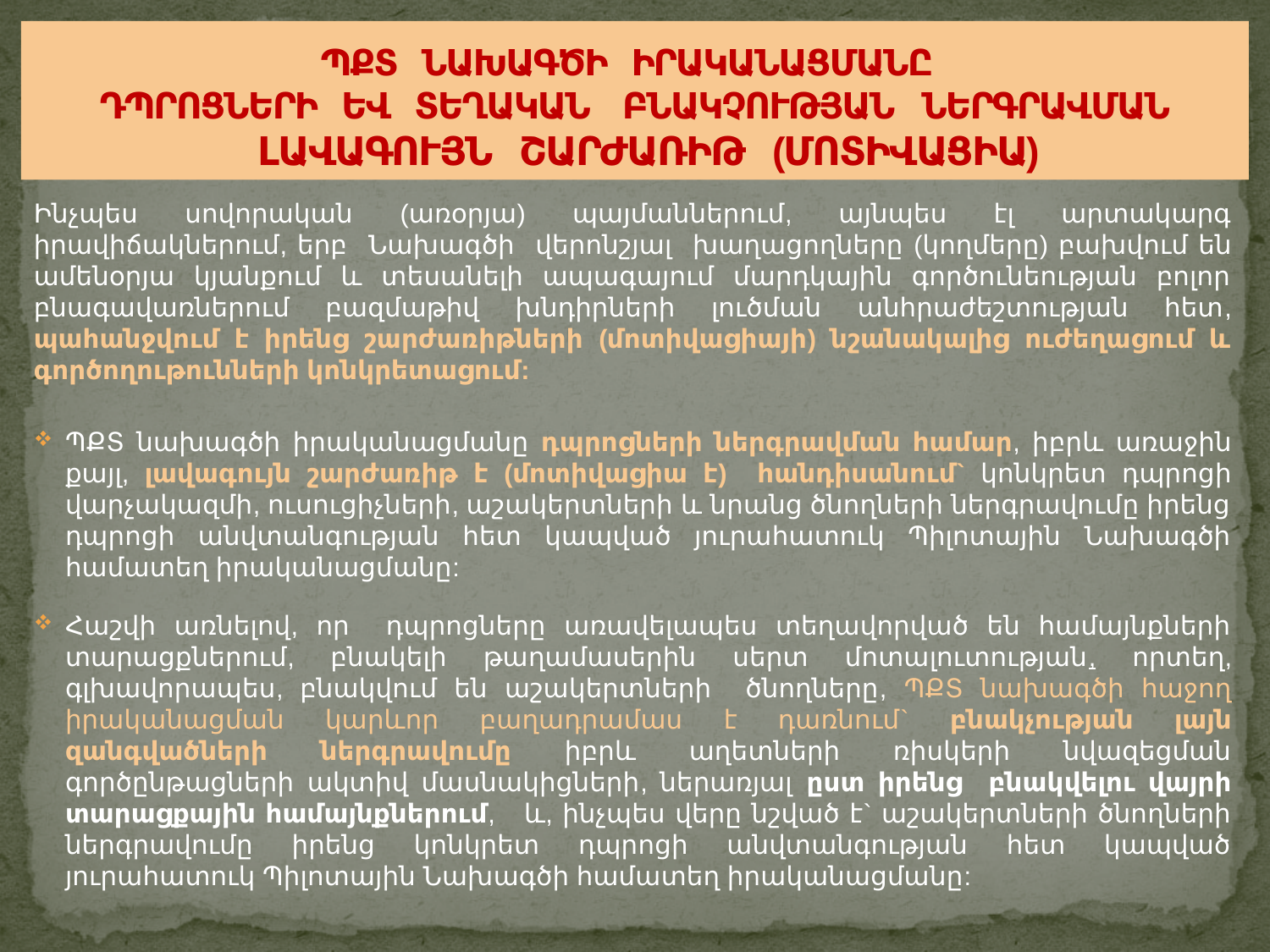

# ՊՔՏ   ՆԱԽԱԳԾԻ   ԻՐԱԿԱՆԱՑՄԱՆԸ ԴՊՐՈՑՆԵՐԻ   ԵՎ   ՏԵՂԱԿԱՆ    ԲՆԱԿՉՈՒԹՅԱՆ   ՆԵՐԳՐԱՎՄԱՆ ԼԱՎԱԳՈՒՅՆ   ՇԱՐԺԱՌԻԹ   (ՄՈՏԻՎԱՑԻԱ) NG schools
Ինչպես սովորական (առօրյա) պայմաններում, այնպես էլ արտակարգ իրավիճակներում, երբ  Նախագծի  վերոնշյալ  խաղացողները (կողմերը) բախվում են ամենօրյա կյանքում և տեսանելի ապագայում մարդկային գործունեության բոլոր բնագավառներում բազմաթիվ խնդիրների լուծման անհրաժեշտության հետ, պահանջվում է իրենց շարժառիթների (մոտիվացիայի) նշանակալից ուժեղացում և գործողութունների կոնկրետացում:

ՊՔՏ նախագծի իրականացմանը դպրոցների ներգրավման համար, իբրև առաջին քայլ, լավագույն շարժառիթ է (մոտիվացիա է)  հանդիսանում` կոնկրետ դպրոցի վարչակազմի, ուսուցիչների, աշակերտների և նրանց ծնողների ներգրավումը իրենց դպրոցի անվտանգության հետ կապված յուրահատուկ Պիլոտային Նախագծի համատեղ իրականացմանը:

Հաշվի առնելով, որ  դպրոցները առավելապես տեղավորված են համայնքների տարացքներում, բնակելի թաղամասերին սերտ մոտալուտության, որտեղ, գլխավորապես, բնակվում են աշակերտների  ծնողները, ՊՔՏ նախագծի հաջող իրականացման կարևոր բաղադրամաս է դառնում` բնակչության լայն զանգվածների ներգրավումը իբրև աղետների ռիսկերի նվազեցման գործընթացների ակտիվ մասնակիցների, ներառյալ ըստ իրենց  բնակվելու վայրի տարացքային համայնքներում,   և, ինչպես վերը նշված է` աշակերտների ծնողների ներգրավումը իրենց կոնկրետ դպրոցի անվտանգության հետ կապված յուրահատուկ Պիլոտային Նախագծի համատեղ իրականացմանը: